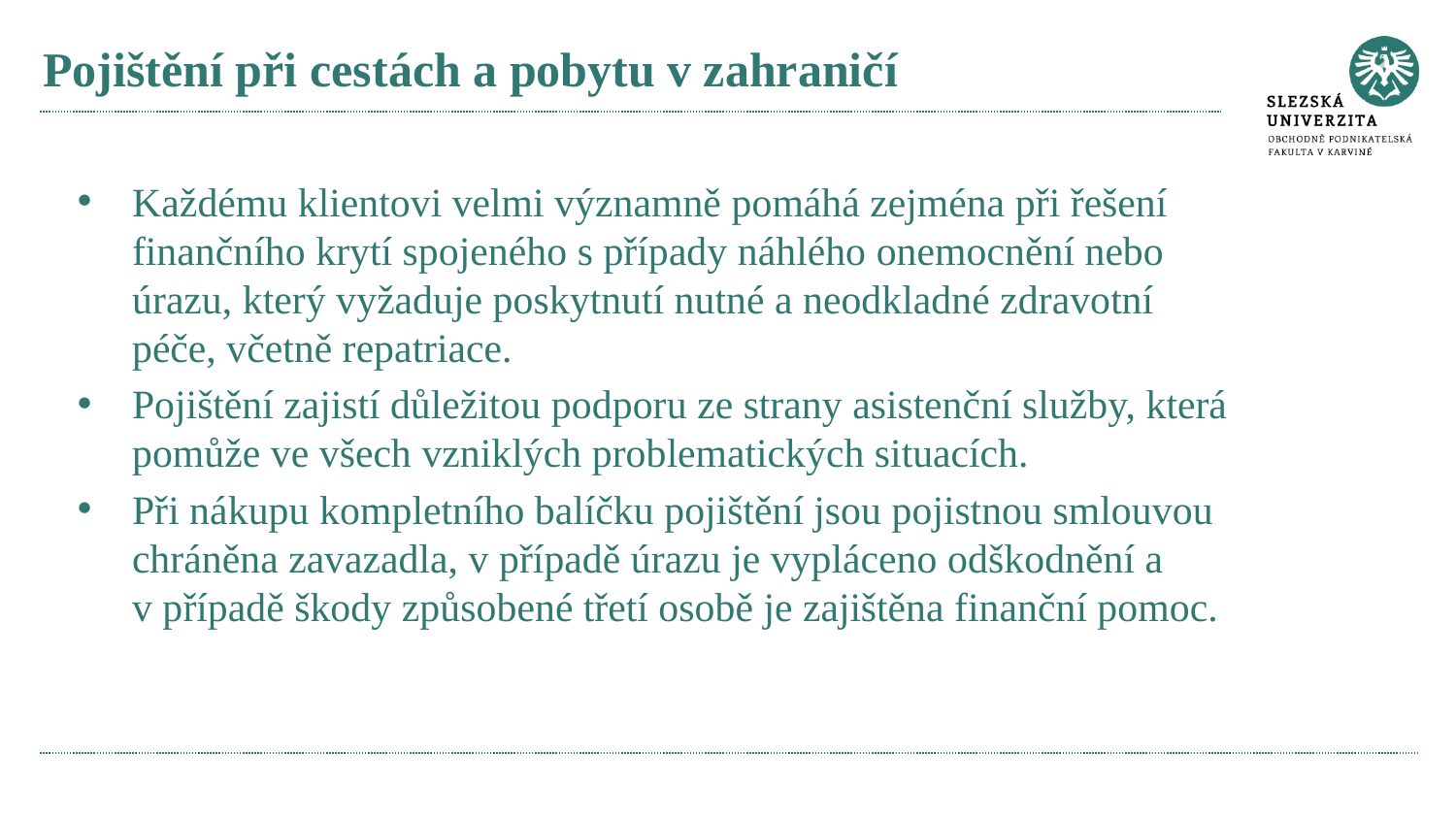

# Pojištění při cestách a pobytu v zahraničí
Každému klientovi velmi významně pomáhá zejména při řešení finančního krytí spojeného s případy náhlého onemocnění nebo úrazu, který vyžaduje poskytnutí nutné a neodkladné zdravotní péče, včetně repatriace.
Pojištění zajistí důležitou podporu ze strany asistenční služby, která pomůže ve všech vzniklých problematických situacích.
Při nákupu kompletního balíčku pojištění jsou pojistnou smlouvou chráněna zavazadla, v případě úrazu je vypláceno odškodnění a v případě škody způsobené třetí osobě je zajištěna finanční pomoc.